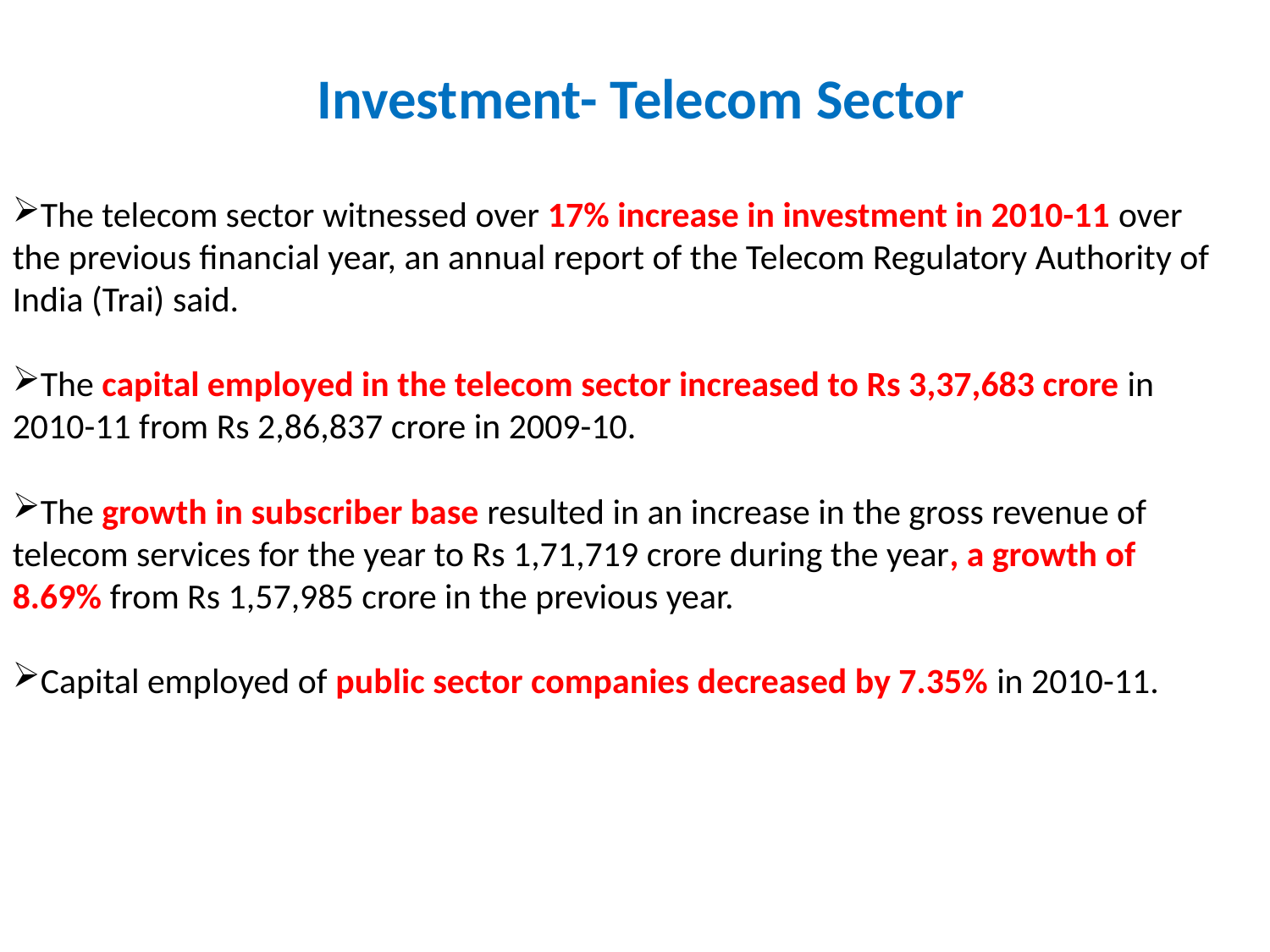

Investment- Telecom Sector
The telecom sector witnessed over 17% increase in investment in 2010-11 over the previous financial year, an annual report of the Telecom Regulatory Authority of India (Trai) said.

The capital employed in the telecom sector increased to Rs 3,37,683 crore in 2010-11 from Rs 2,86,837 crore in 2009-10.

The growth in subscriber base resulted in an increase in the gross revenue of telecom services for the year to Rs 1,71,719 crore during the year, a growth of 8.69% from Rs 1,57,985 crore in the previous year.

Capital employed of public sector companies decreased by 7.35% in 2010-11.